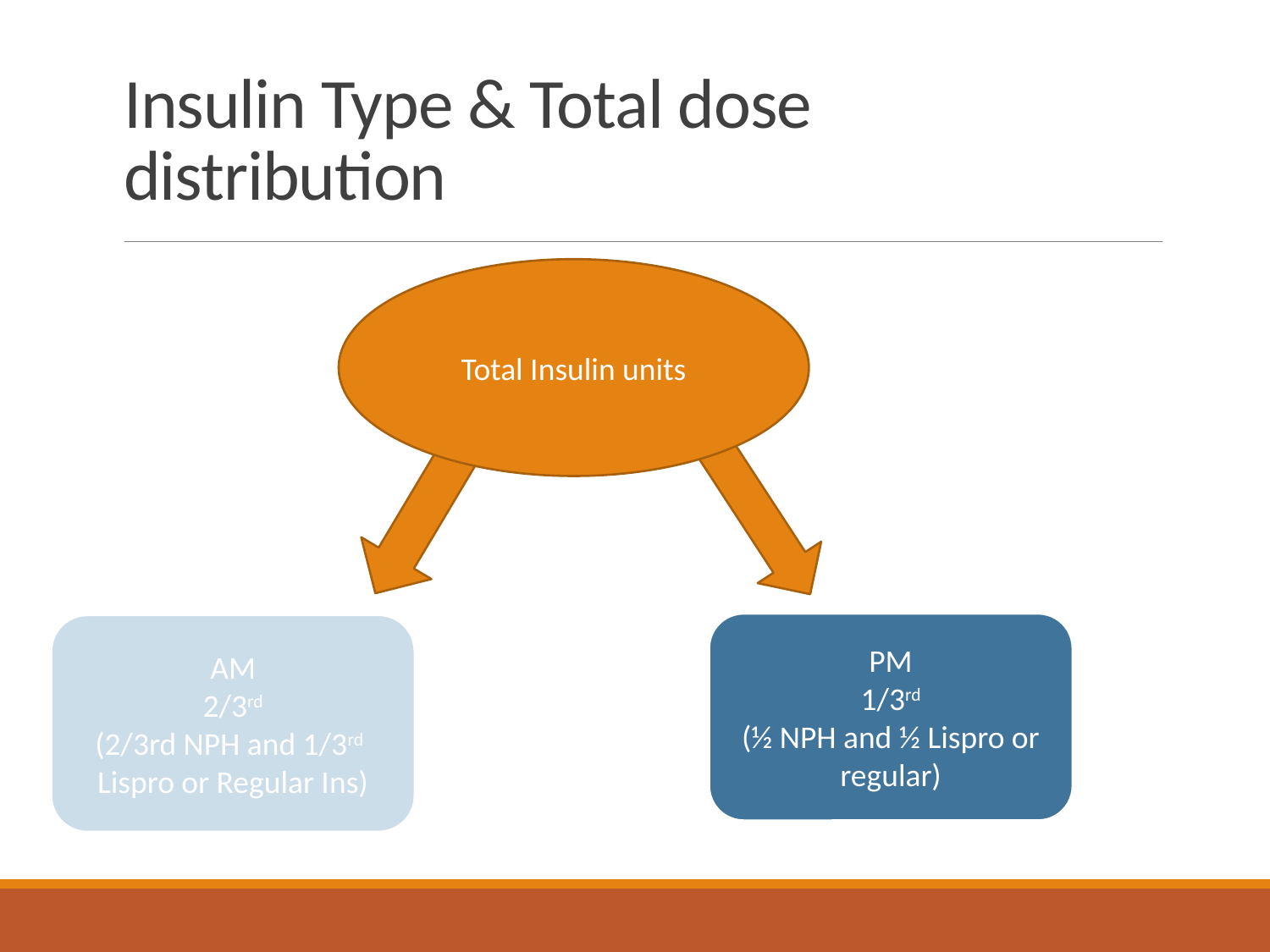

# Insulin Type & Total dose distribution
Total Insulin units

PM
1/3rd
(½ NPH and ½ Lispro or regular)
AM
2/3rd
 (2/3rd NPH and 1/3rd   Lispro or Regular Ins)